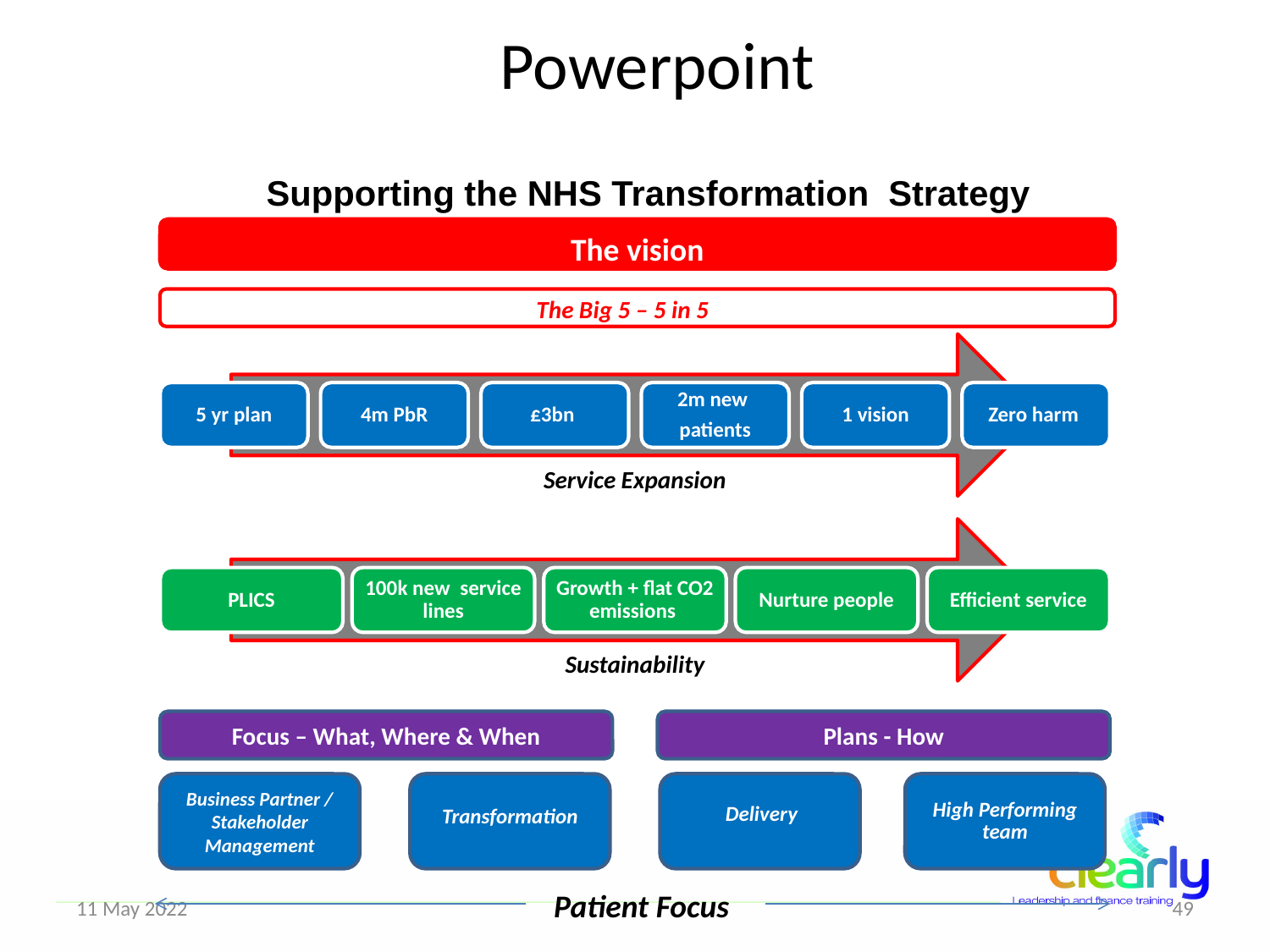

# Powerpoint
Supporting the NHS Transformation  Strategy

The vision

The Big 5 – 5 in 5

5 yr plan
4m PbR
£3bn
2m new
patients
1 vision
Zero harm
Service Expansion

PLICS
100k new  service lines
Growth + flat CO2 emissions
Nurture people
Efficient service
Sustainability
Focus – What, Where & When
Plans - How
Business Partner / Stakeholder Management

High Performing team
Delivery

Transformation
11 May 2022
49
Patient Focus